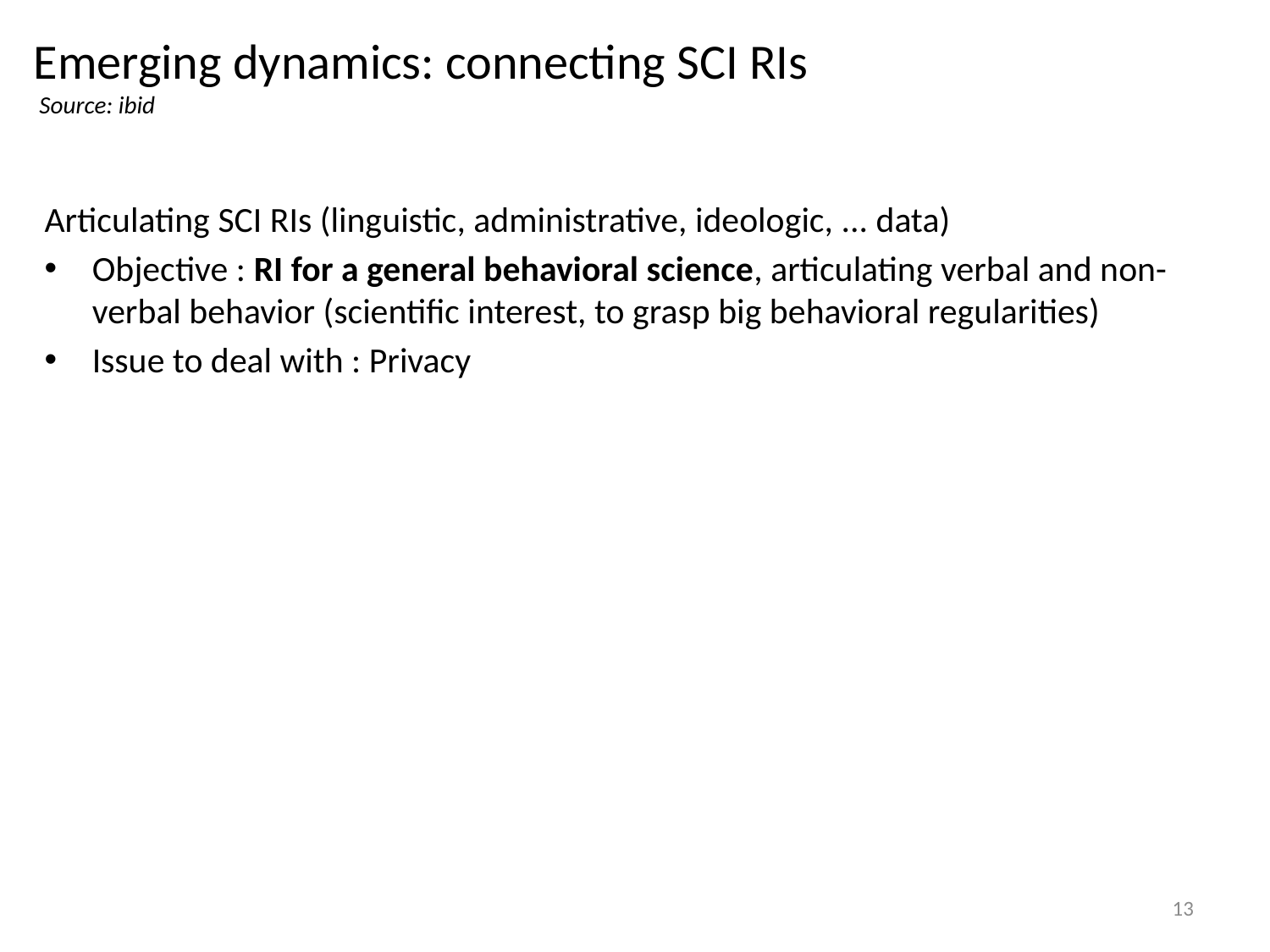

# Emerging dynamics: connecting SCI RIs Source: ibid
Articulating SCI RIs (linguistic, administrative, ideologic, ... data)
Objective : RI for a general behavioral science, articulating verbal and non-verbal behavior (scientific interest, to grasp big behavioral regularities)
Issue to deal with : Privacy
13